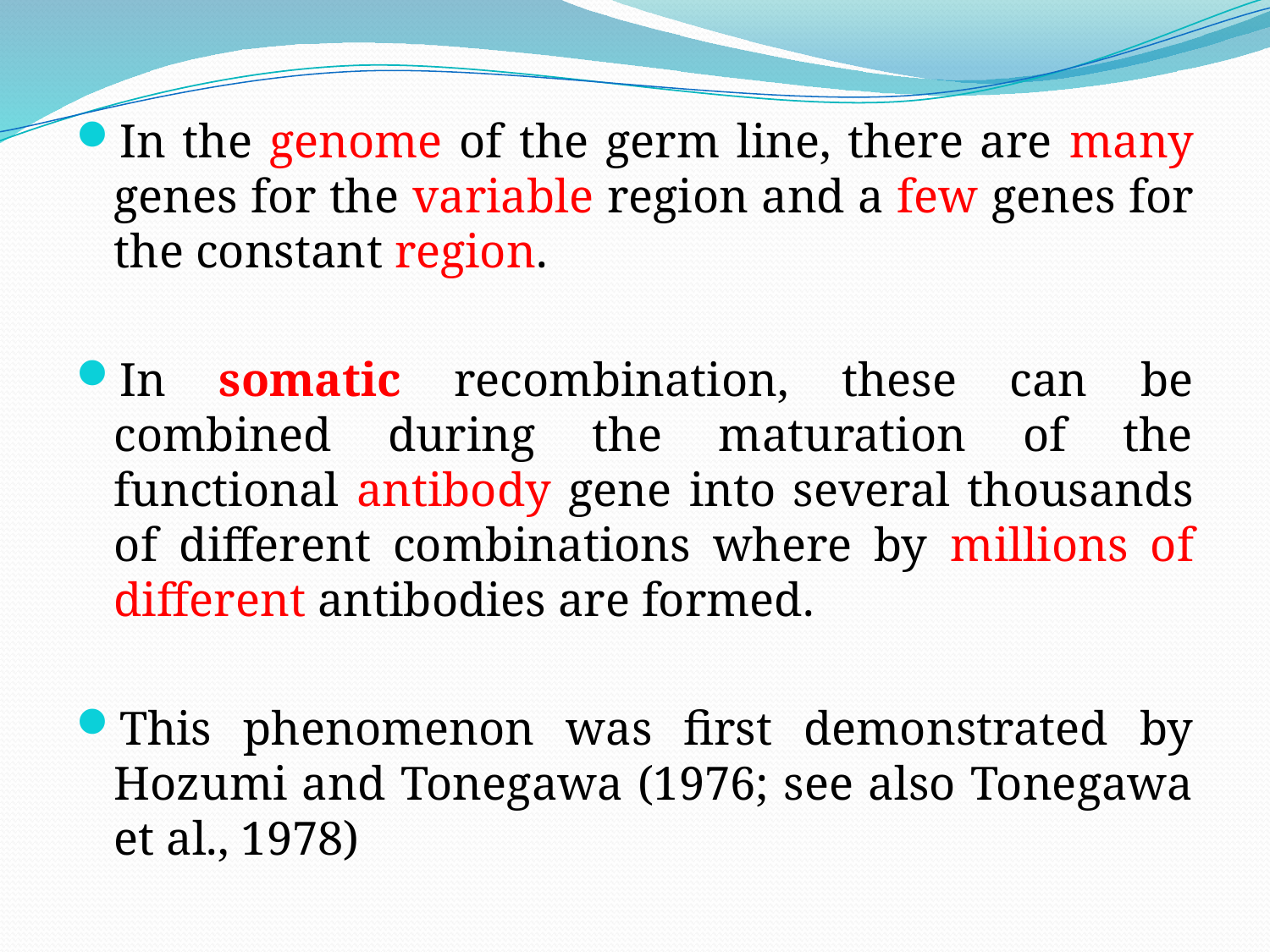

In the genome of the germ line, there are many genes for the variable region and a few genes for the constant region.

In somatic recombination, these can be combined during the maturation of the functional antibody gene into several thousands of different combinations where by millions of different antibodies are formed.

This phenomenon was first demonstrated by Hozumi and Tonegawa (1976; see also Tonegawa et al., 1978)